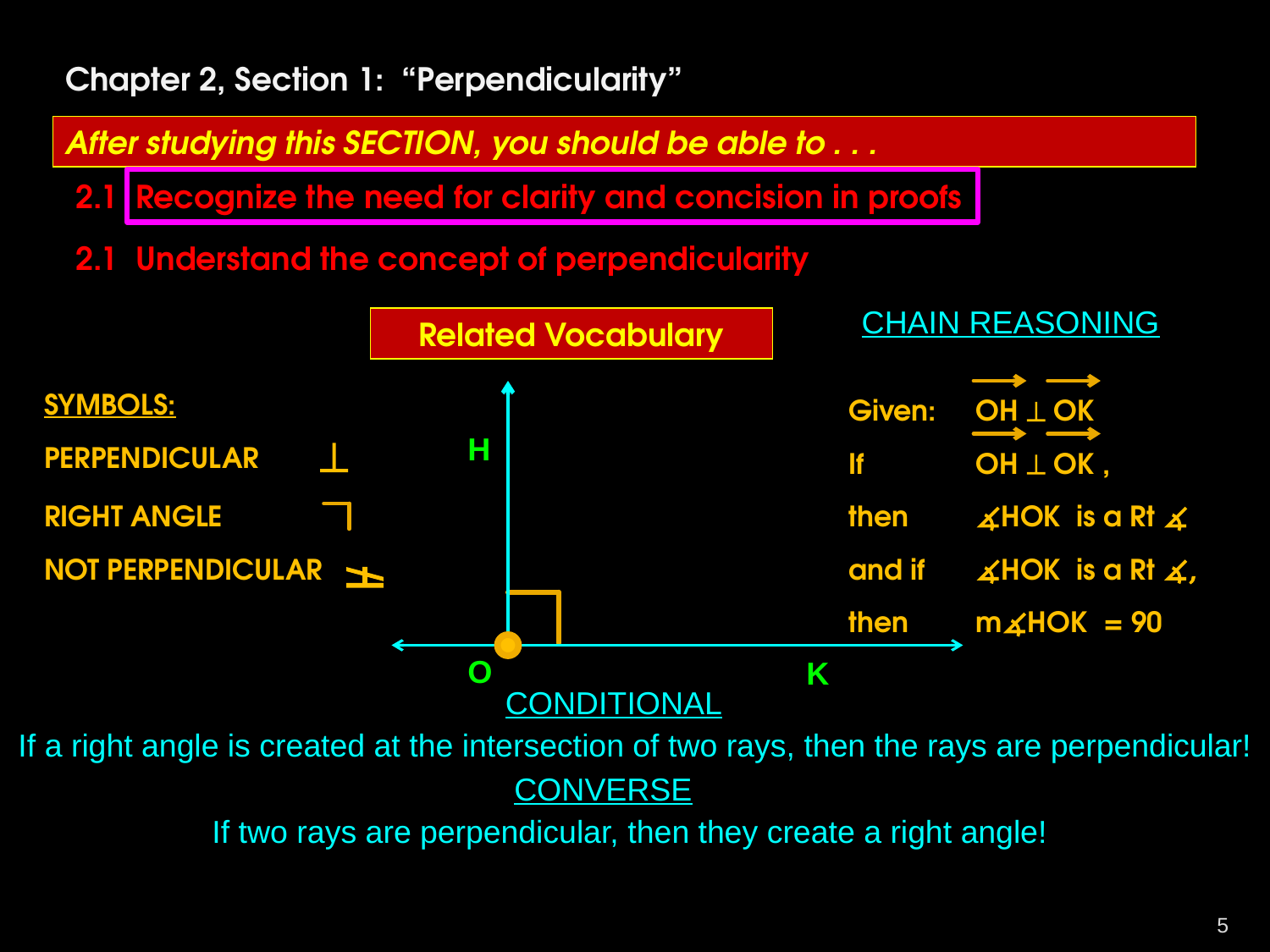

Chapter 2, Section 1:  “Perpendicularity”
After studying this SECTION, you should be able to . . .

2.1  Recognize the need for clarity and concision in proofs
2.1  Understand the concept of perpendicularity
CHAIN REASONING
Related Vocabulary
SYMBOLS:
Given:  	OH ⊥ OK
⊥
H
PERPENDICULAR
If  	OH ⊥ OK ,
RIGHT ANGLE
then 	∡HOK  is a Rt ∡
⊬
NOT PERPENDICULAR
and if 	∡HOK  is a Rt ∡,
then	m∡HOK  = 90

O
K
CONDITIONAL
If a right angle is created at the intersection of two rays, then the rays are perpendicular!
CONVERSE
If two rays are perpendicular, then they create a right angle!
5